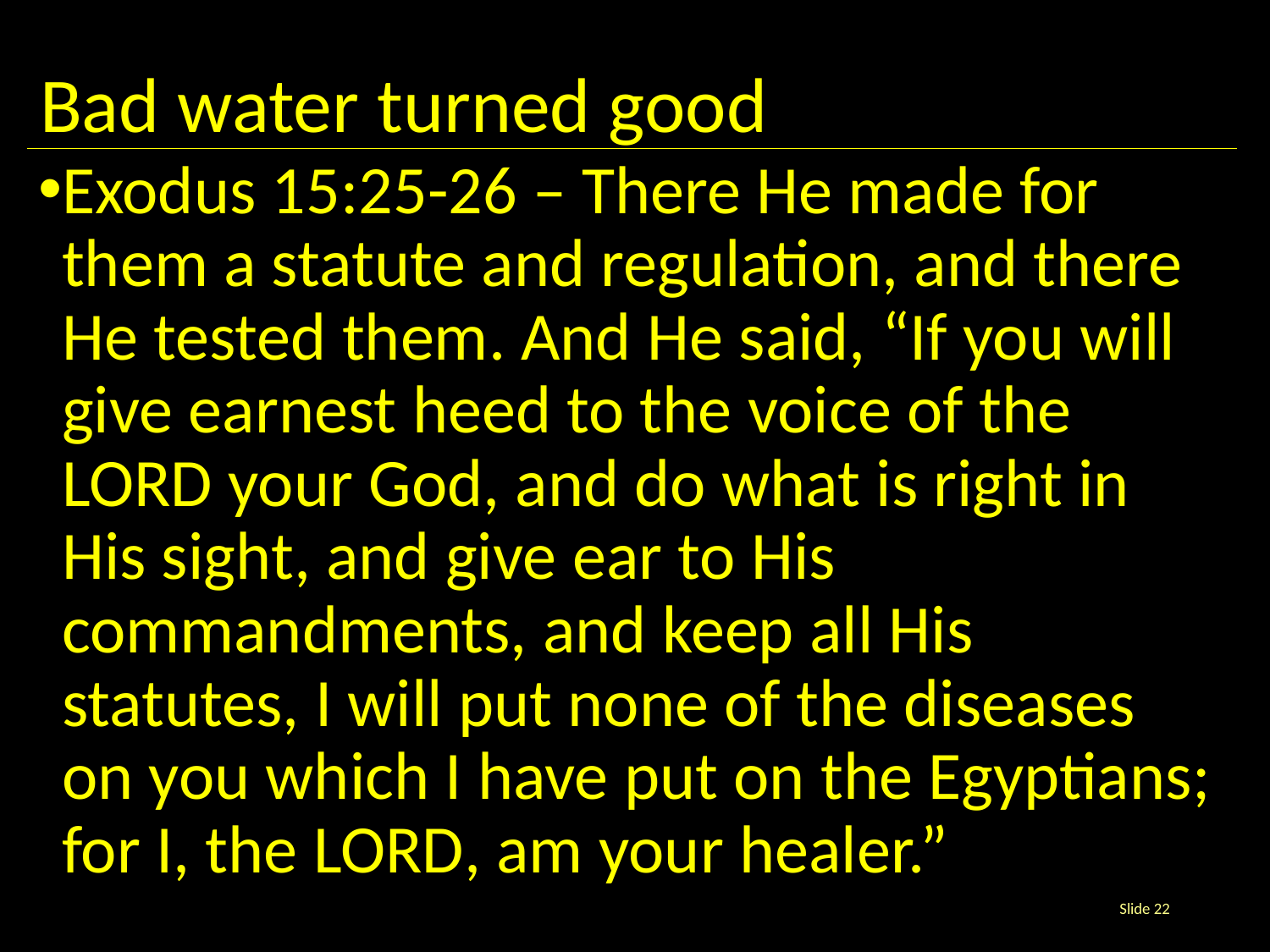

# Bad water turned good
Exodus 15:25-26 – There He made for them a statute and regulation, and there He tested them. And He said, “If you will give earnest heed to the voice of the Lord your God, and do what is right in His sight, and give ear to His commandments, and keep all His statutes, I will put none of the diseases on you which I have put on the Egyptians; for I, the Lord, am your healer.”
Slide 22